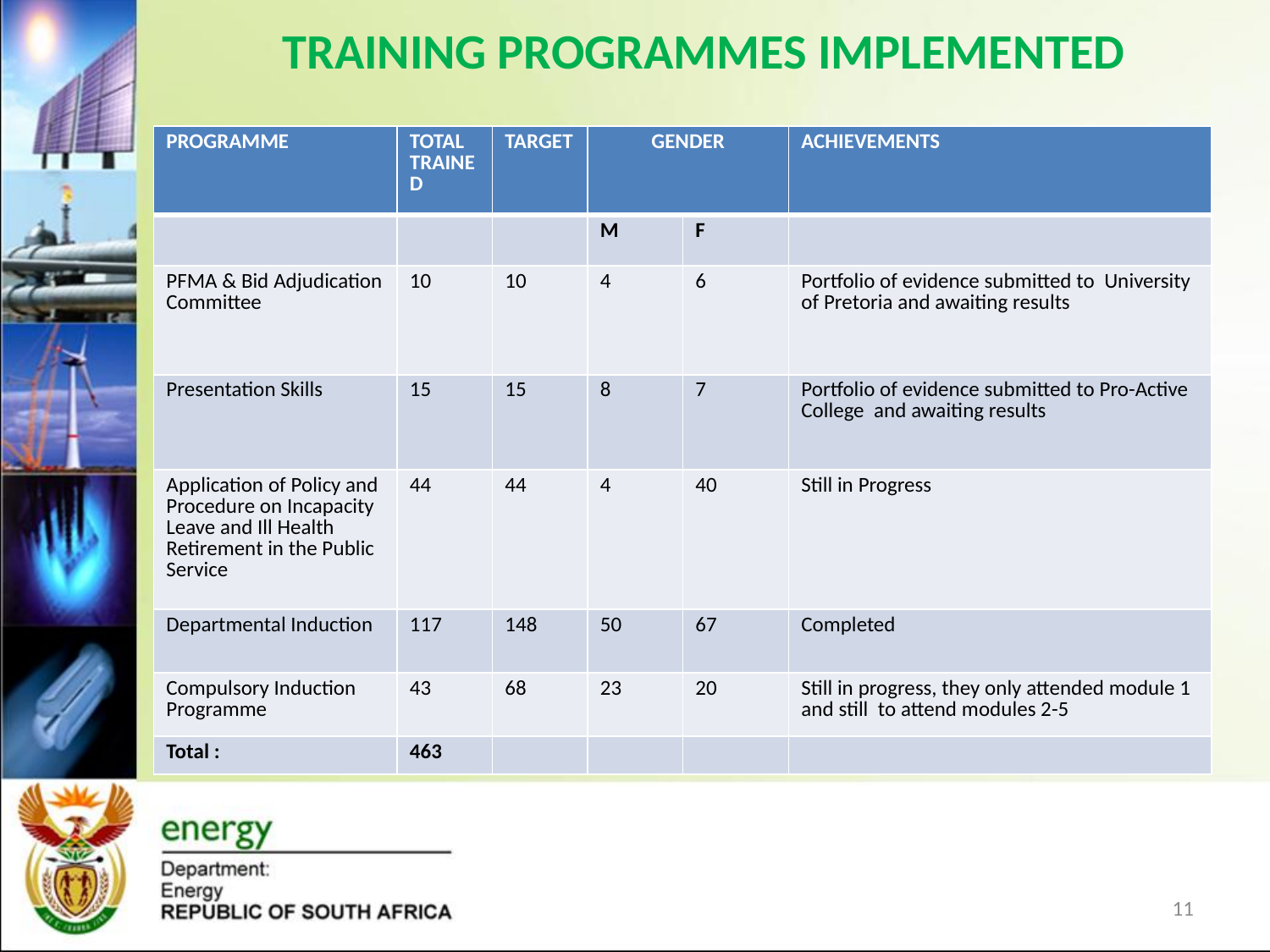

# TRAINING PROGRAMMES IMPLEMENTED

| PROGRAMME | TOTAL TRAINED | TARGET | GENDER |  | ACHIEVEMENTS |
| --- | --- | --- | --- | --- | --- |
|  |  |  | M | F |  |
| PFMA & Bid Adjudication Committee | 10 | 10 | 4 | 6 | Portfolio of evidence submitted to University of Pretoria and awaiting results |
| Presentation Skills | 15 | 15 | 8 | 7 | Portfolio of evidence submitted to Pro-Active College and awaiting results |
| Application of Policy and Procedure on Incapacity Leave and Ill Health Retirement in the Public Service | 44 | 44 | 4 | 40 | Still in Progress |
| Departmental Induction | 117 | 148 | 50 | 67 | Completed |
| Compulsory Induction Programme | 43 | 68 | 23 | 20 | Still in progress, they only attended module 1 and still to attend modules 2-5 |
| Total : | 463 |  |  |  |  |

O
11